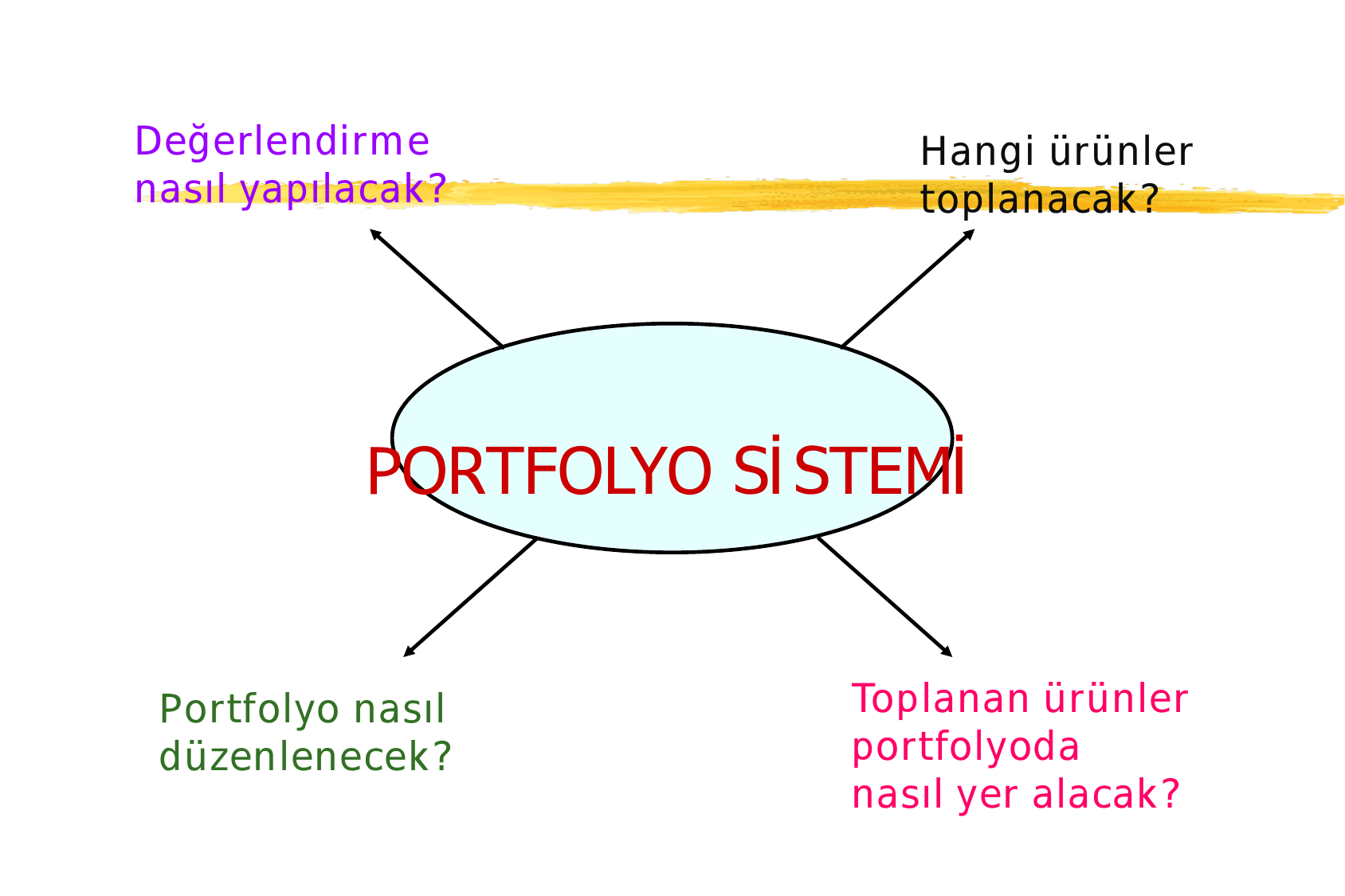

Değerlendirme
nasıl yapılacak?
Hangi ürünler
toplanacak?

# PORTFOLYO SİSTEMİ

Toplanan ürünler portfolyoda
nasıl yer alacak?
Portfolyo nasıl
düzenlenecek?